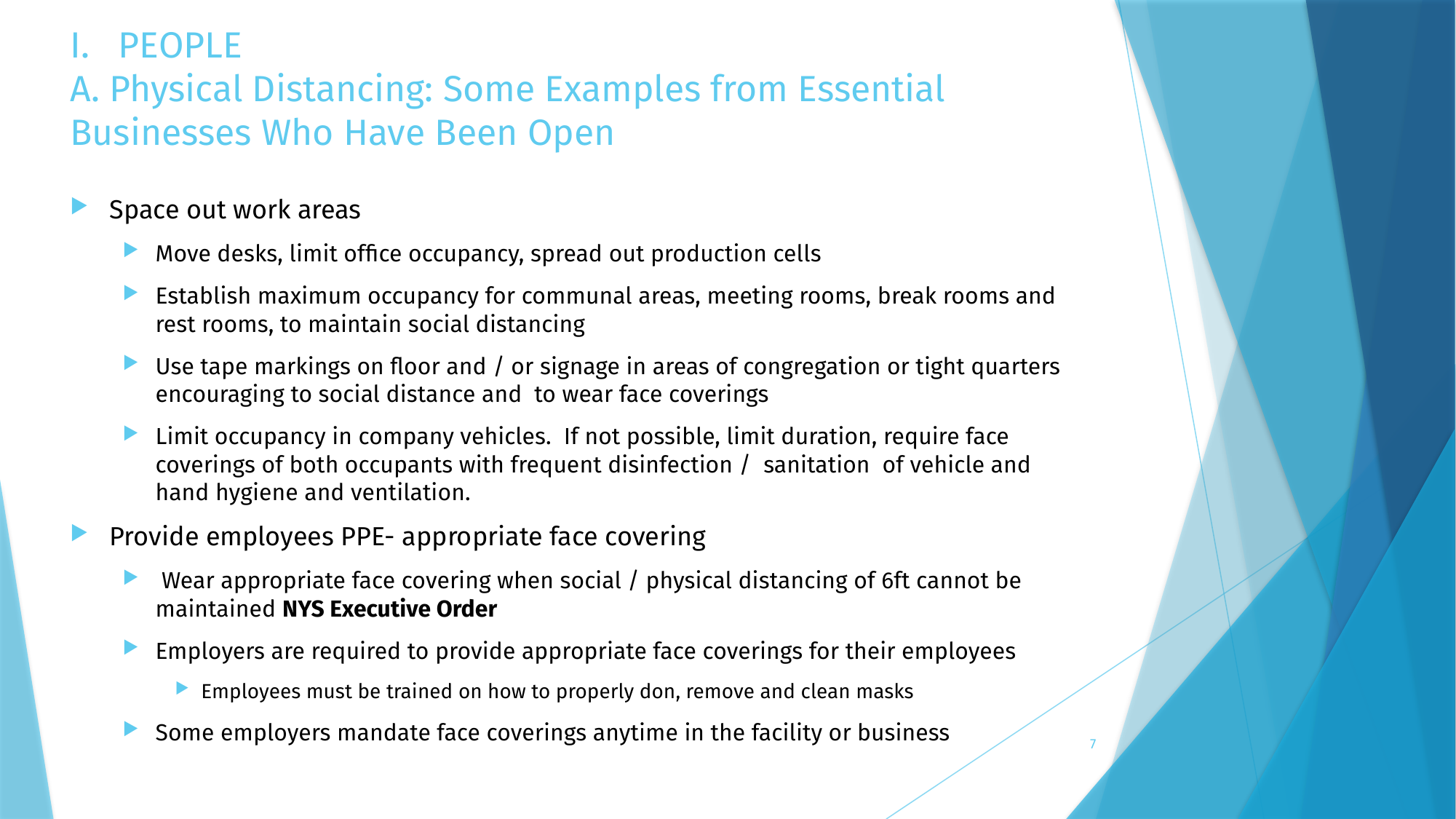

# I.   PEOPLE A. Physical Distancing: Some Examples from Essential Businesses Who Have Been Open
Space out work areas
Move desks, limit office occupancy, spread out production cells
Establish maximum occupancy for communal areas, meeting rooms, break rooms and rest rooms, to maintain social distancing
Use tape markings on floor and / or signage in areas of congregation or tight quarters encouraging to social distance and  to wear face coverings
Limit occupancy in company vehicles.  If not possible, limit duration, require face coverings of both occupants with frequent disinfection /  sanitation  of vehicle and hand hygiene and ventilation.
Provide employees PPE- appropriate face covering
 Wear appropriate face covering when social / physical distancing of 6ft cannot be maintained NYS Executive Order
Employers are required to provide appropriate face coverings for their employees
Employees must be trained on how to properly don, remove and clean masks
Some employers mandate face coverings anytime in the facility or business
7